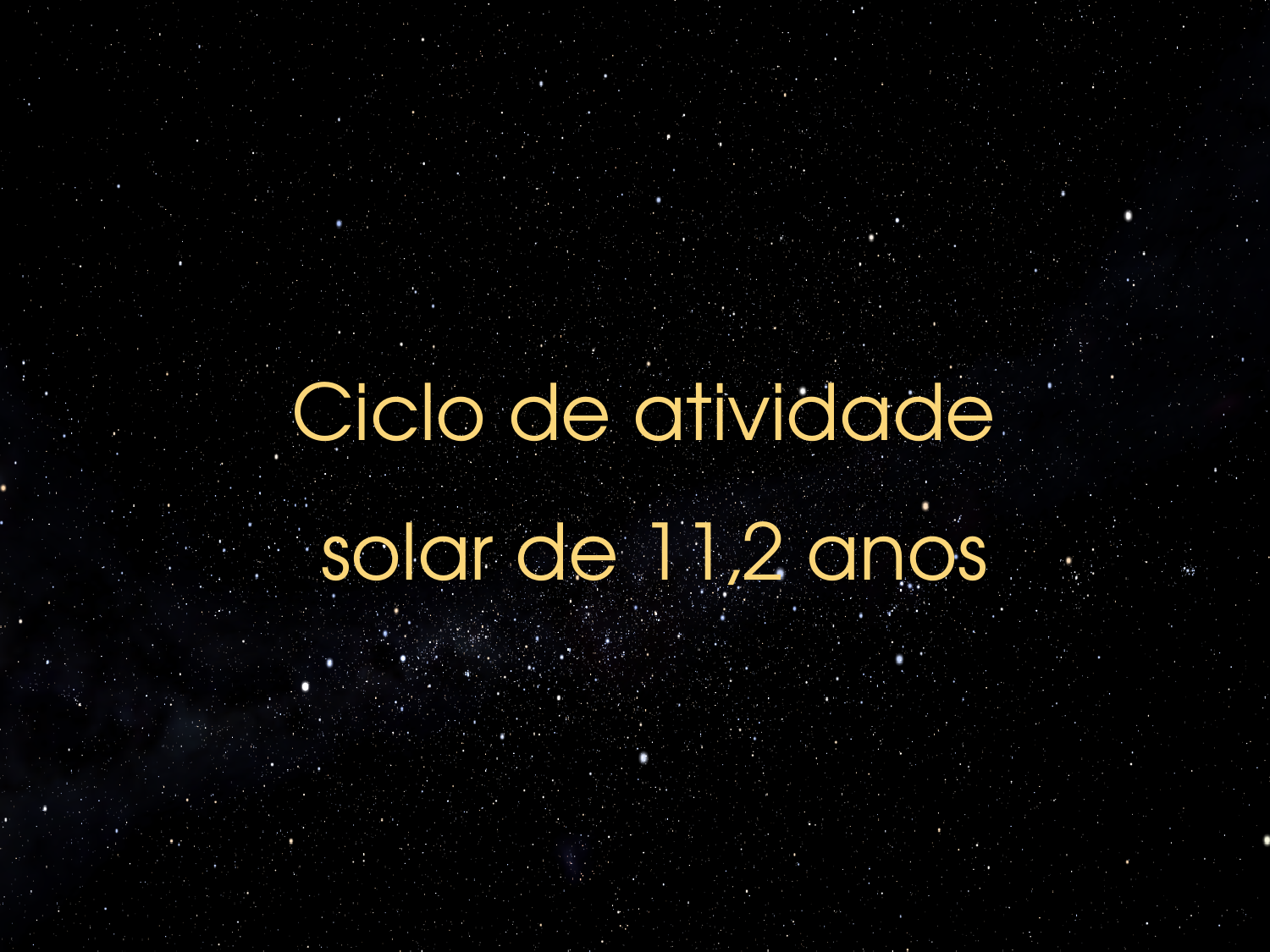

# Ciclo de atividade solar de 11,2 anos